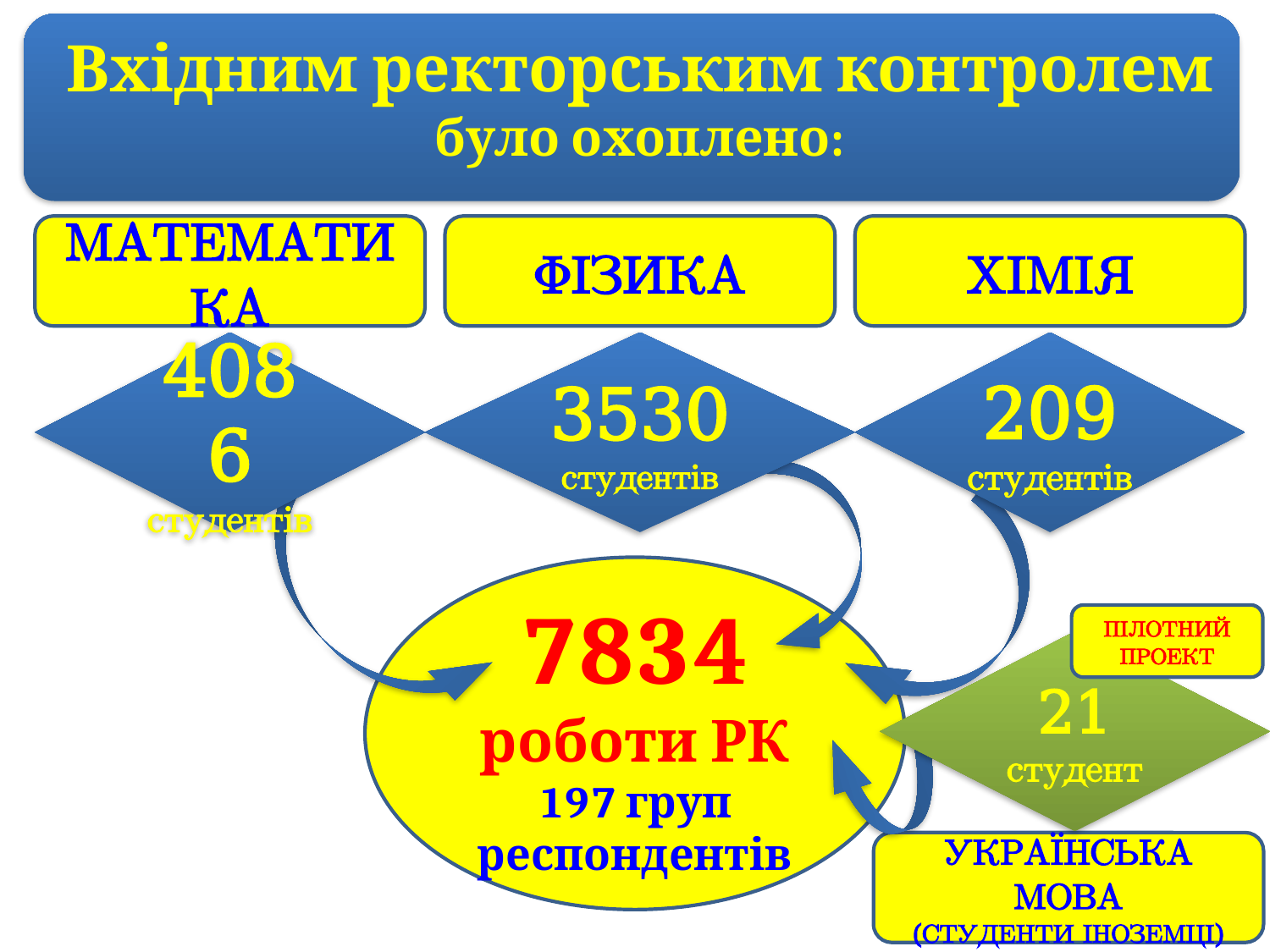

# Вхідним ректорським контролем було охоплено:

Математика
Фізика
хімія
4086
студентів
3530
студентів
209
студентів

7834
роботи РК
197 груп респондентів
Пілотний проект
21
студент

Українська мова
(Студенти іноземці)